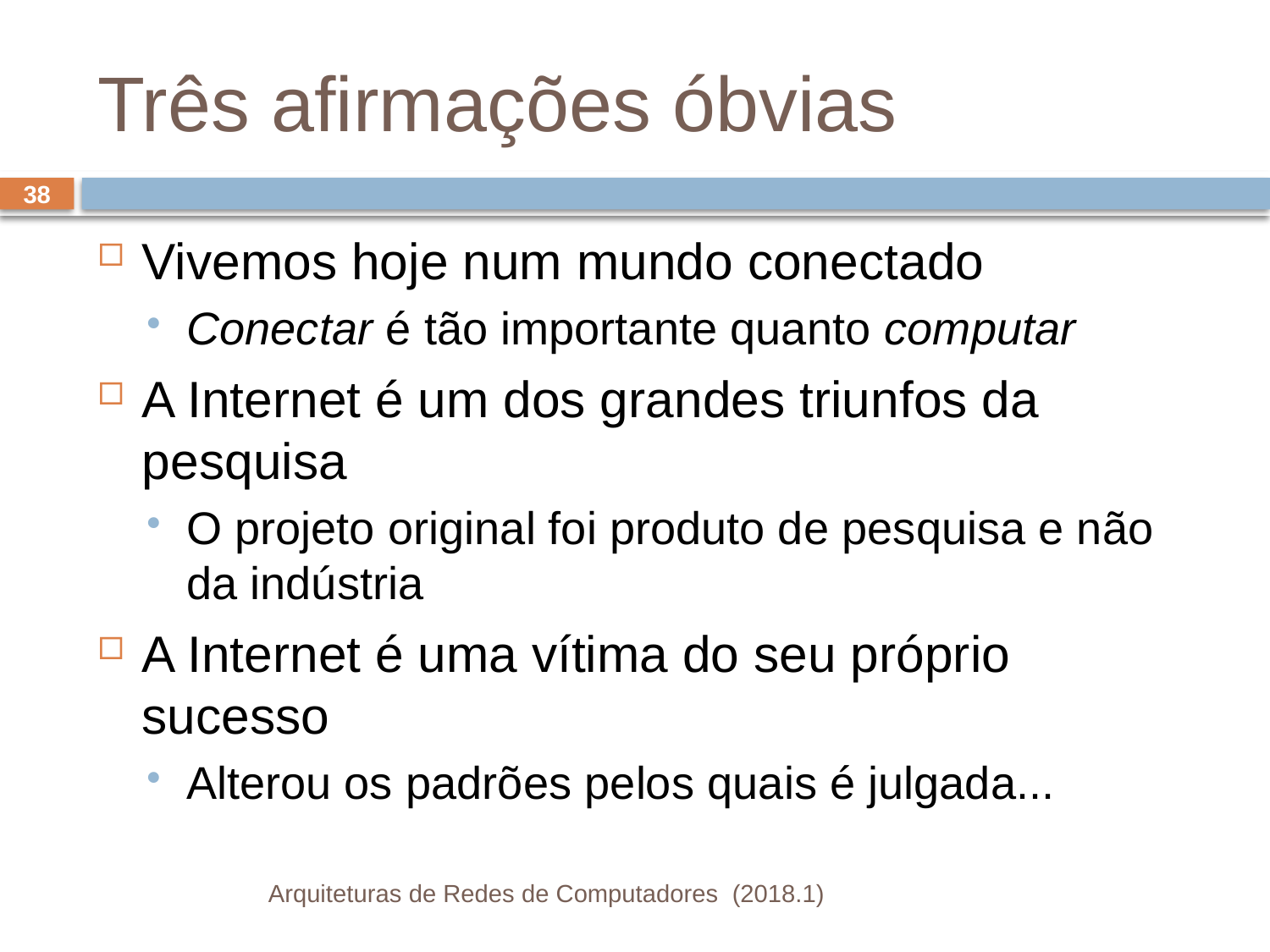

# Três afirmações óbvias
38
Vivemos hoje num mundo conectado
Conectar é tão importante quanto computar
A Internet é um dos grandes triunfos da pesquisa
O projeto original foi produto de pesquisa e não da indústria
A Internet é uma vítima do seu próprio sucesso
Alterou os padrões pelos quais é julgada...
Arquiteturas de Redes de Computadores  (2018.1)